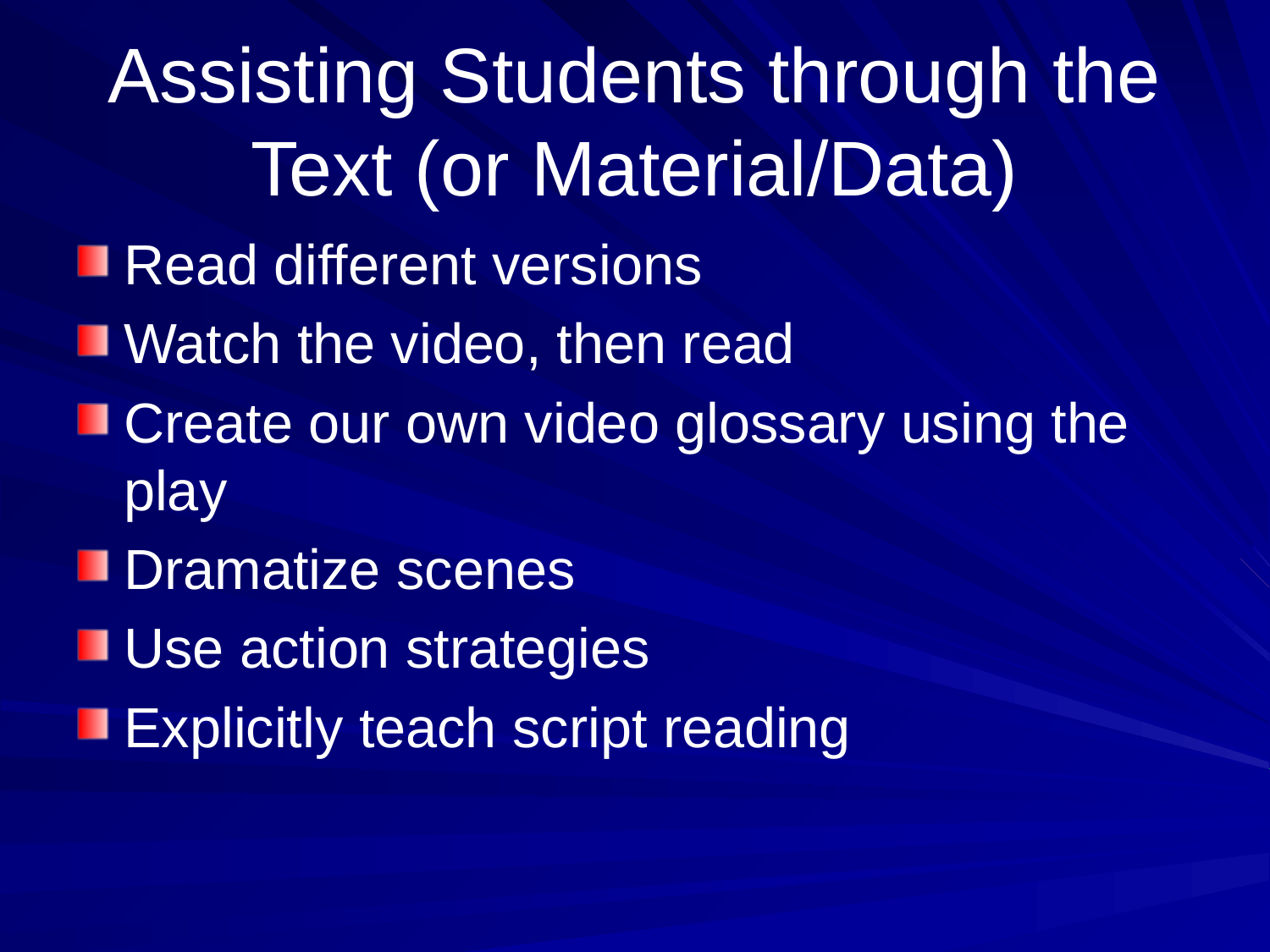

# Assisting Students through the Text (or Material/Data)
Read different versions
Watch the video, then read
Create our own video glossary using the play
Dramatize scenes
Use action strategies
Explicitly teach script reading